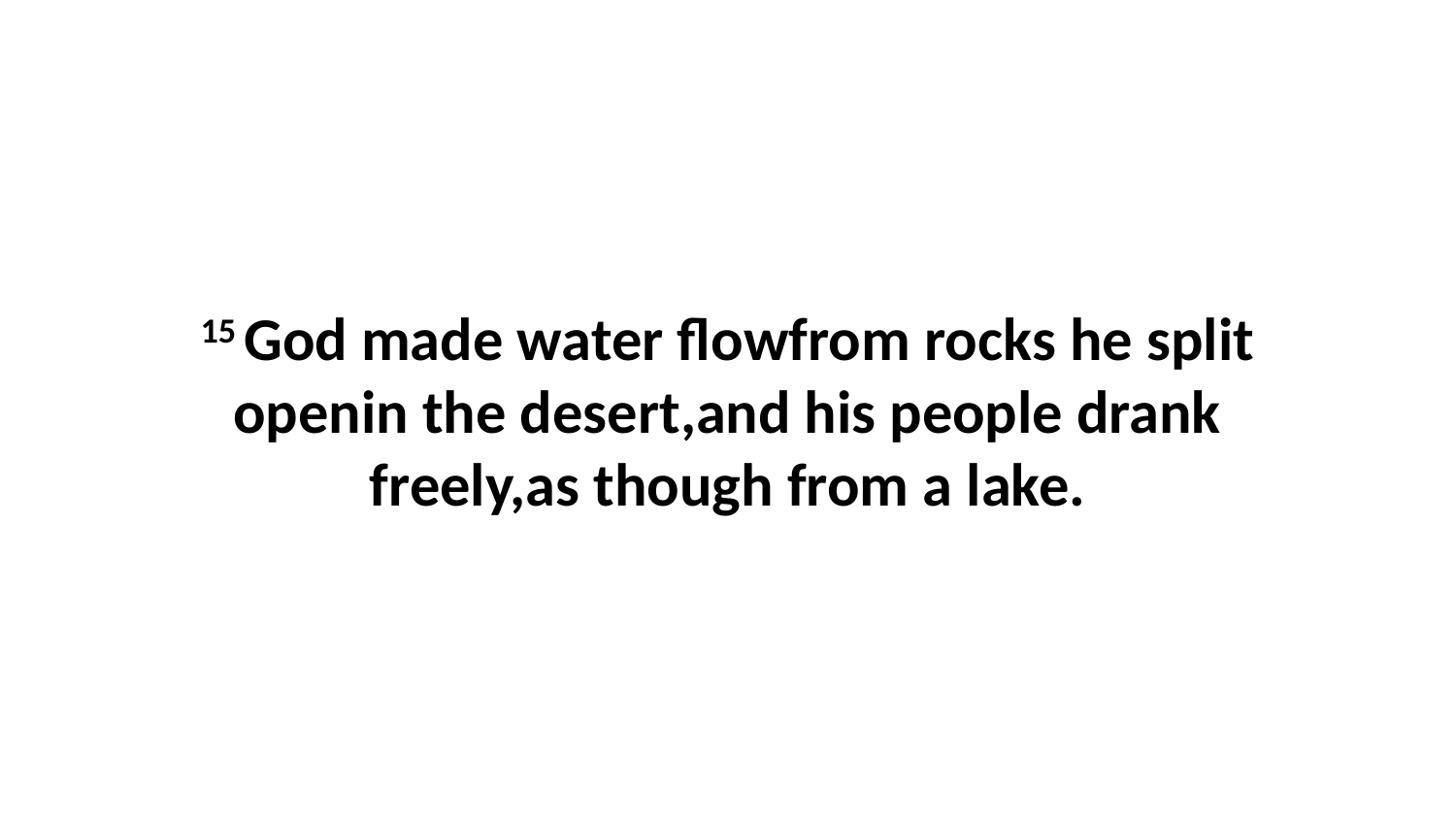

15 God made water flowfrom rocks he split openin the desert,and his people drank freely,as though from a lake.